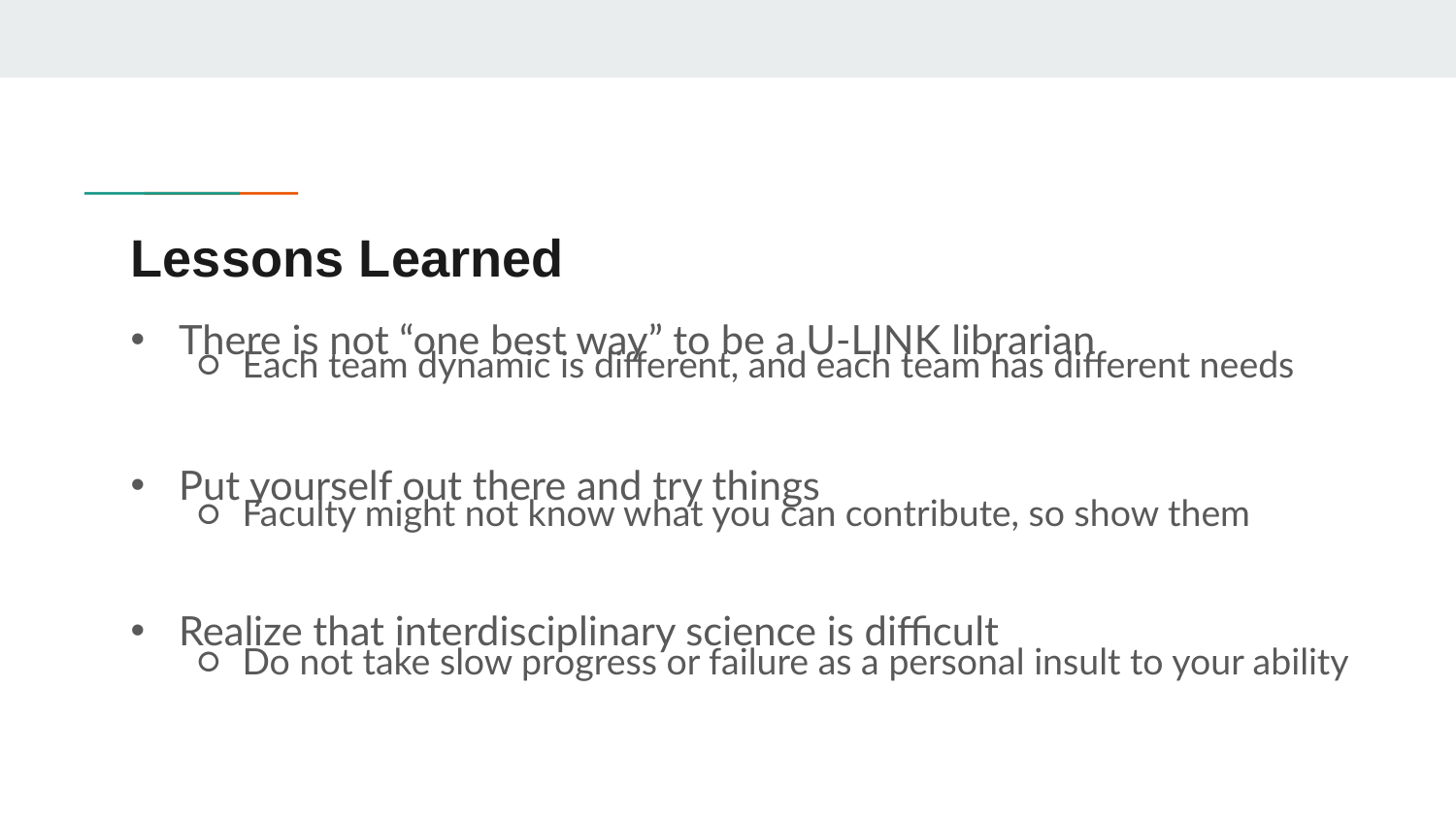

# Lessons Learned
There is not “one best way” to be a U-LINK librarian

Put yourself out there and try things

Realize that interdisciplinary science is difficult
Each team dynamic is different, and each team has different needs
Faculty might not know what you can contribute, so show them
Do not take slow progress or failure as a personal insult to your ability